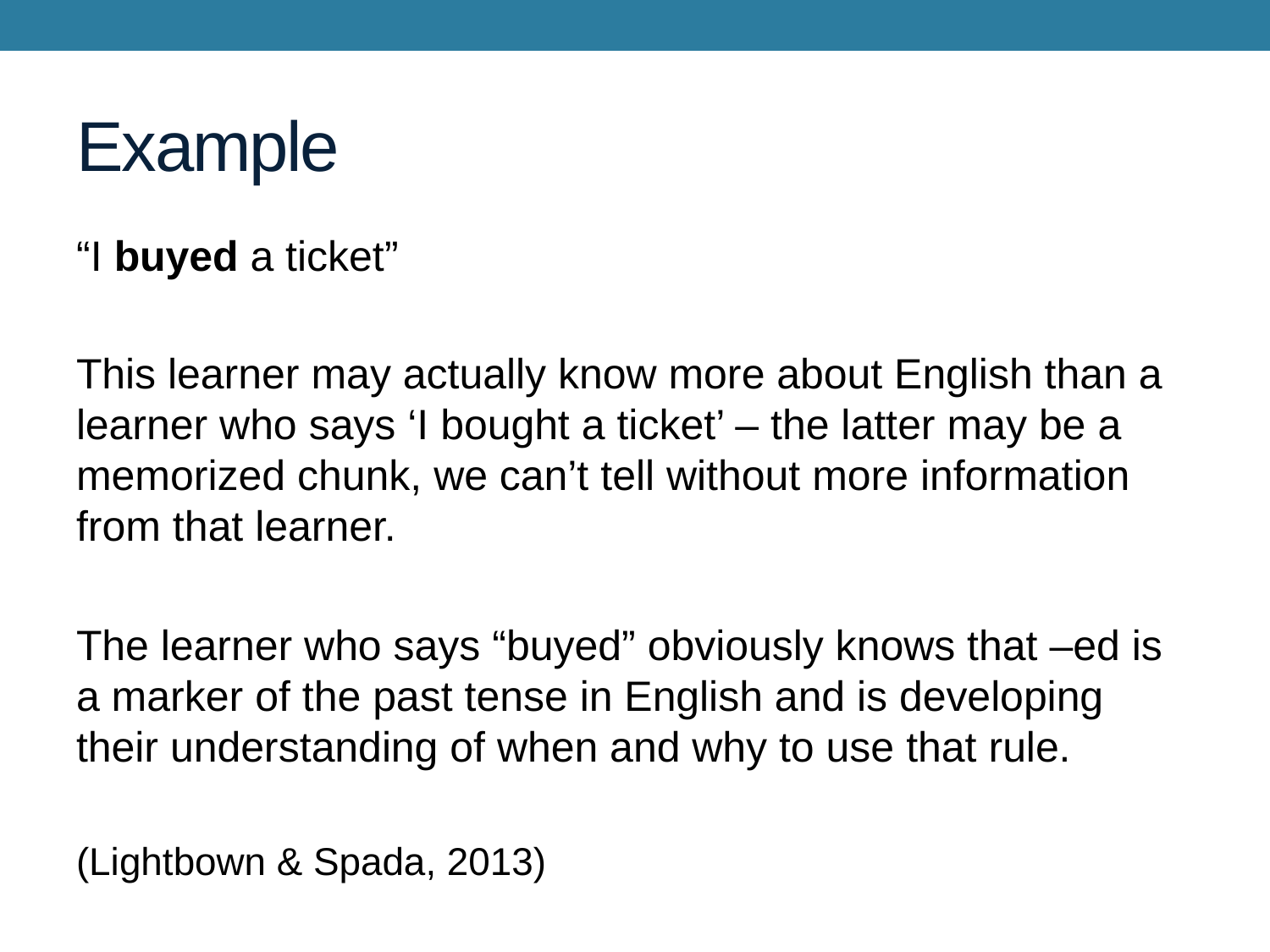

# Example
“I buyed a ticket”

This learner may actually know more about English than a learner who says ‘I bought a ticket’ – the latter may be a memorized chunk, we can’t tell without more information from that learner.

The learner who says “buyed” obviously knows that –ed is a marker of the past tense in English and is developing their understanding of when and why to use that rule.

(Lightbown & Spada, 2013)